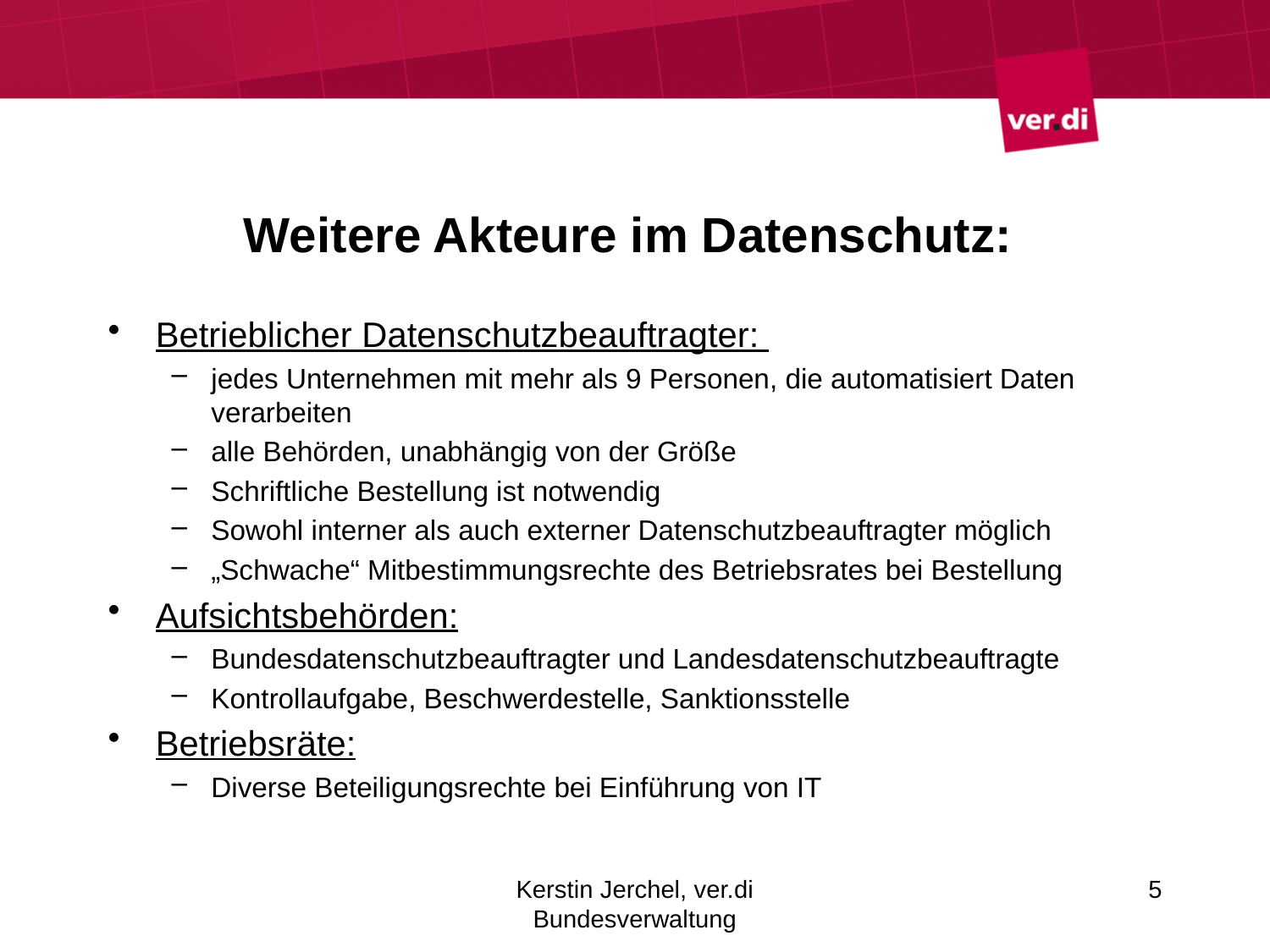

# Weitere Akteure im Datenschutz:
Betrieblicher Datenschutzbeauftragter:
jedes Unternehmen mit mehr als 9 Personen, die automatisiert Daten verarbeiten
alle Behörden, unabhängig von der Größe
Schriftliche Bestellung ist notwendig
Sowohl interner als auch externer Datenschutzbeauftragter möglich
„Schwache“ Mitbestimmungsrechte des Betriebsrates bei Bestellung
Aufsichtsbehörden:
Bundesdatenschutzbeauftragter und Landesdatenschutzbeauftragte
Kontrollaufgabe, Beschwerdestelle, Sanktionsstelle
Betriebsräte:
Diverse Beteiligungsrechte bei Einführung von IT

Kerstin Jerchel, ver.di Bundesverwaltung
5